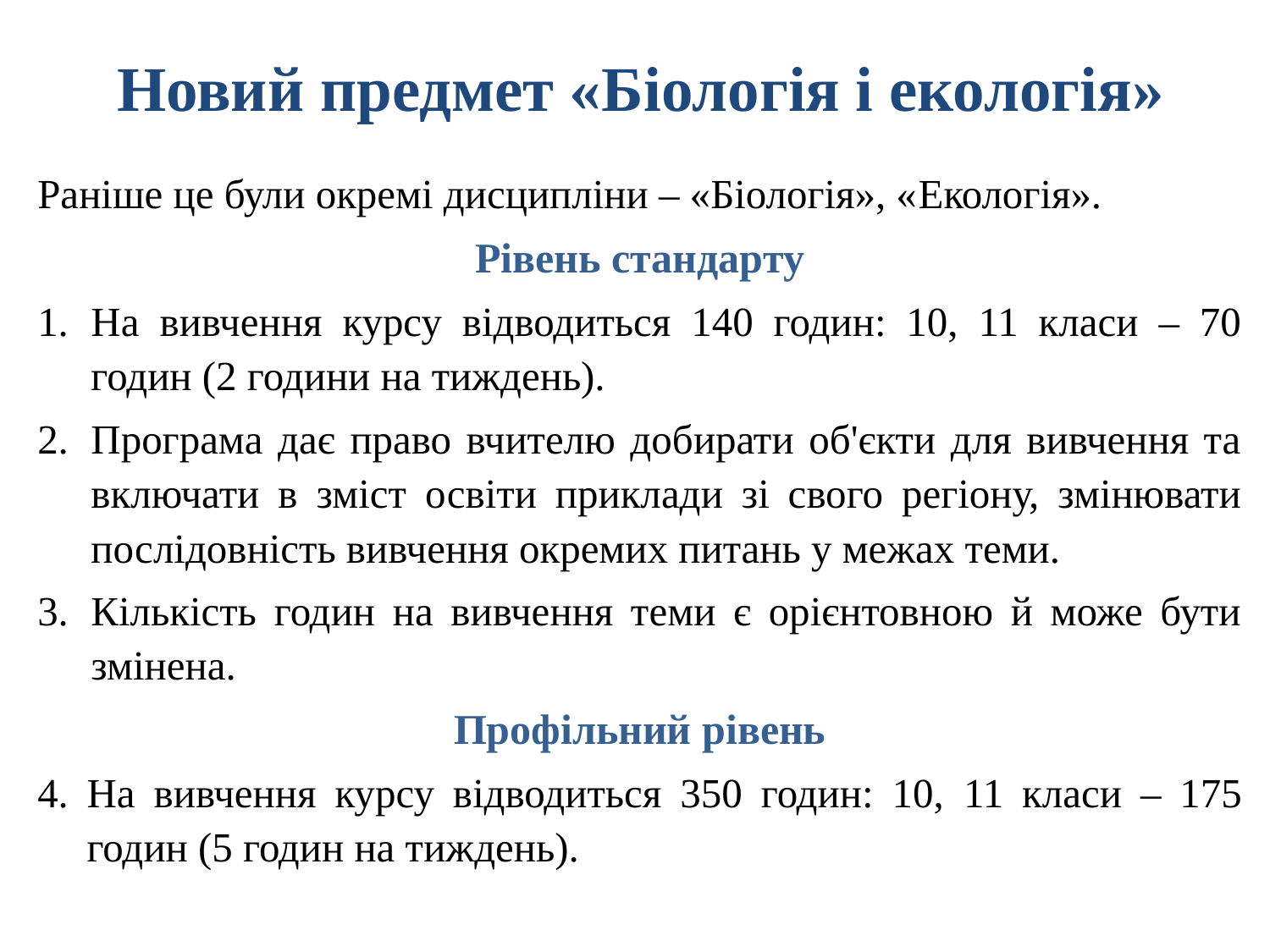

# Новий предмет «Біологія і екологія»
Раніше це були окремі дисципліни – «Біологія», «Екологія».
Рівень стандарту
На вивчення курсу відводиться 140 годин: 10, 11 класи – 70 годин (2 години на тиждень).
Програма дає право вчителю добирати об'єкти для вивчення та включати в зміст освіти приклади зі свого регіону, змінювати послідовність вивчення окремих питань у межах теми.
Кількість годин на вивчення теми є орієнтовною й може бути змінена.
Профільний рівень
На вивчення курсу відводиться 350 годин: 10, 11 класи – 175 годин (5 годин на тиждень).